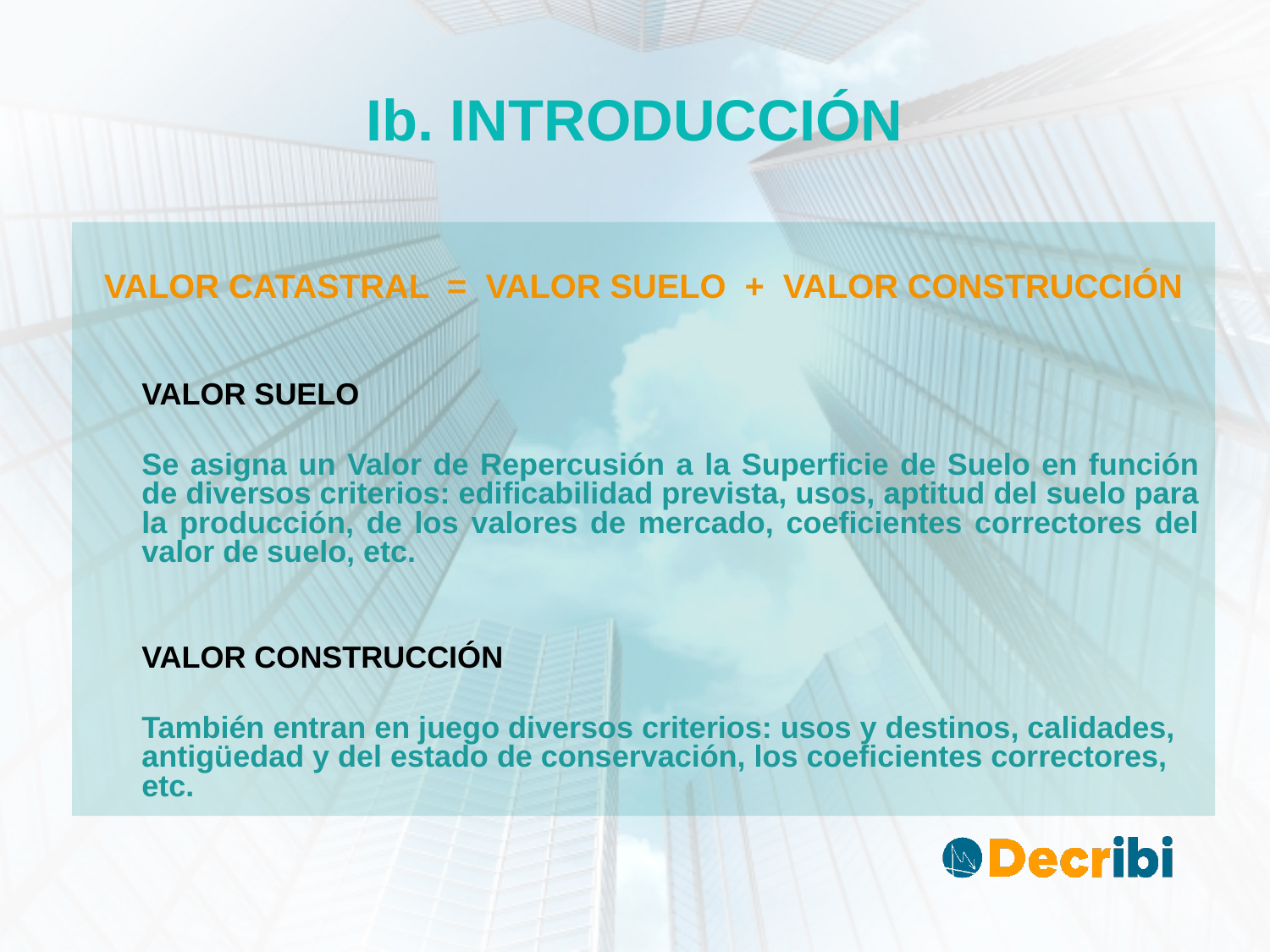

# Ib. INTRODUCCIÓN

VALOR CATASTRAL  =  VALOR SUELO  +  VALOR CONSTRUCCIÓN

	VALOR SUELO

	Se asigna un Valor de Repercusión a la Superficie de Suelo en función de diversos criterios: edificabilidad prevista, usos, aptitud del suelo para la producción, de los valores de mercado, coeficientes correctores del valor de suelo, etc.

	VALOR CONSTRUCCIÓN

	También entran en juego diversos criterios: usos y destinos, calidades, antigüedad y del estado de conservación, los coeficientes correctores, etc.